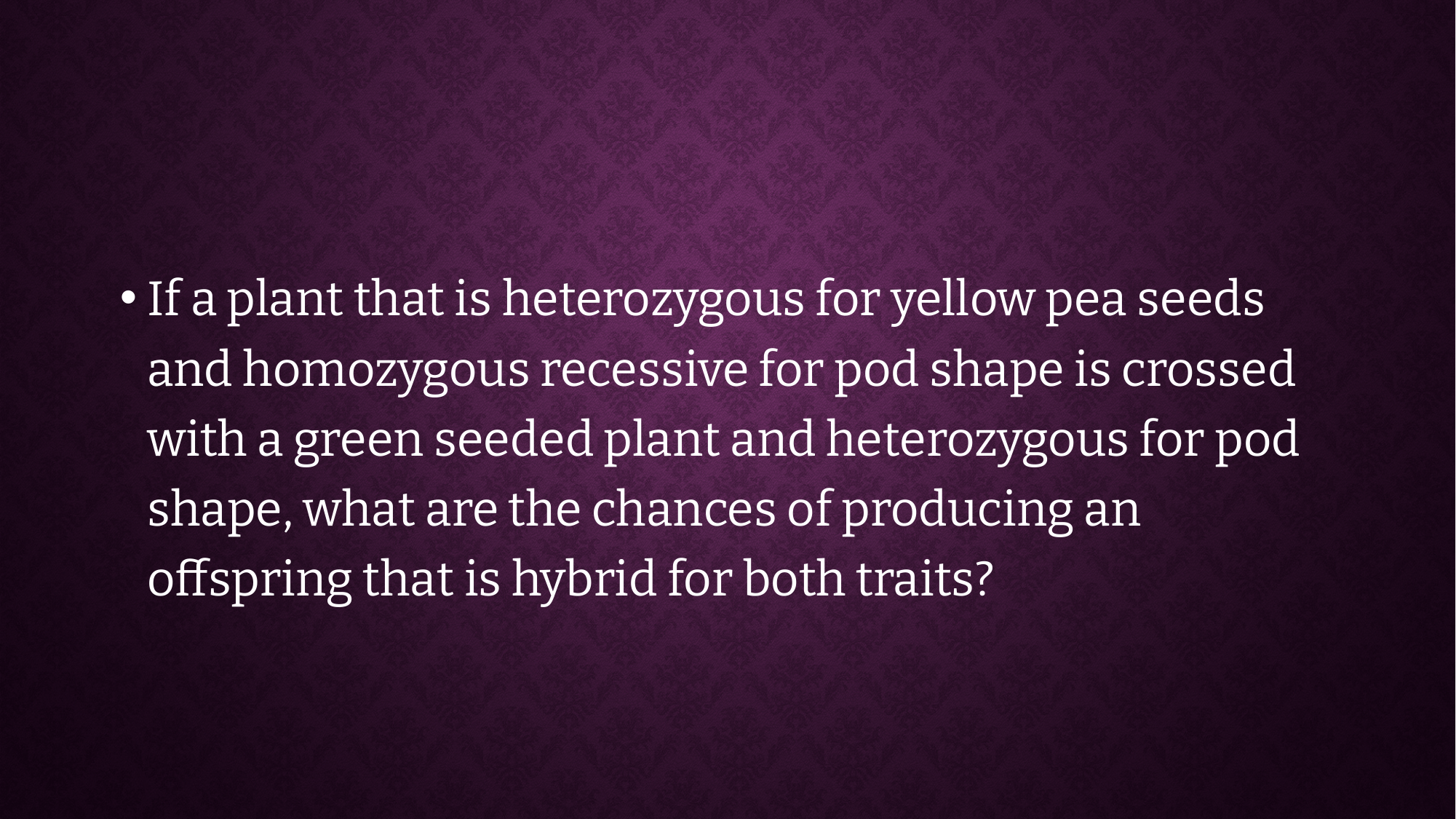

#
If a plant that is heterozygous for yellow pea seeds and homozygous recessive for pod shape is crossed with a green seeded plant and heterozygous for pod shape, what are the chances of producing an offspring that is hybrid for both traits?